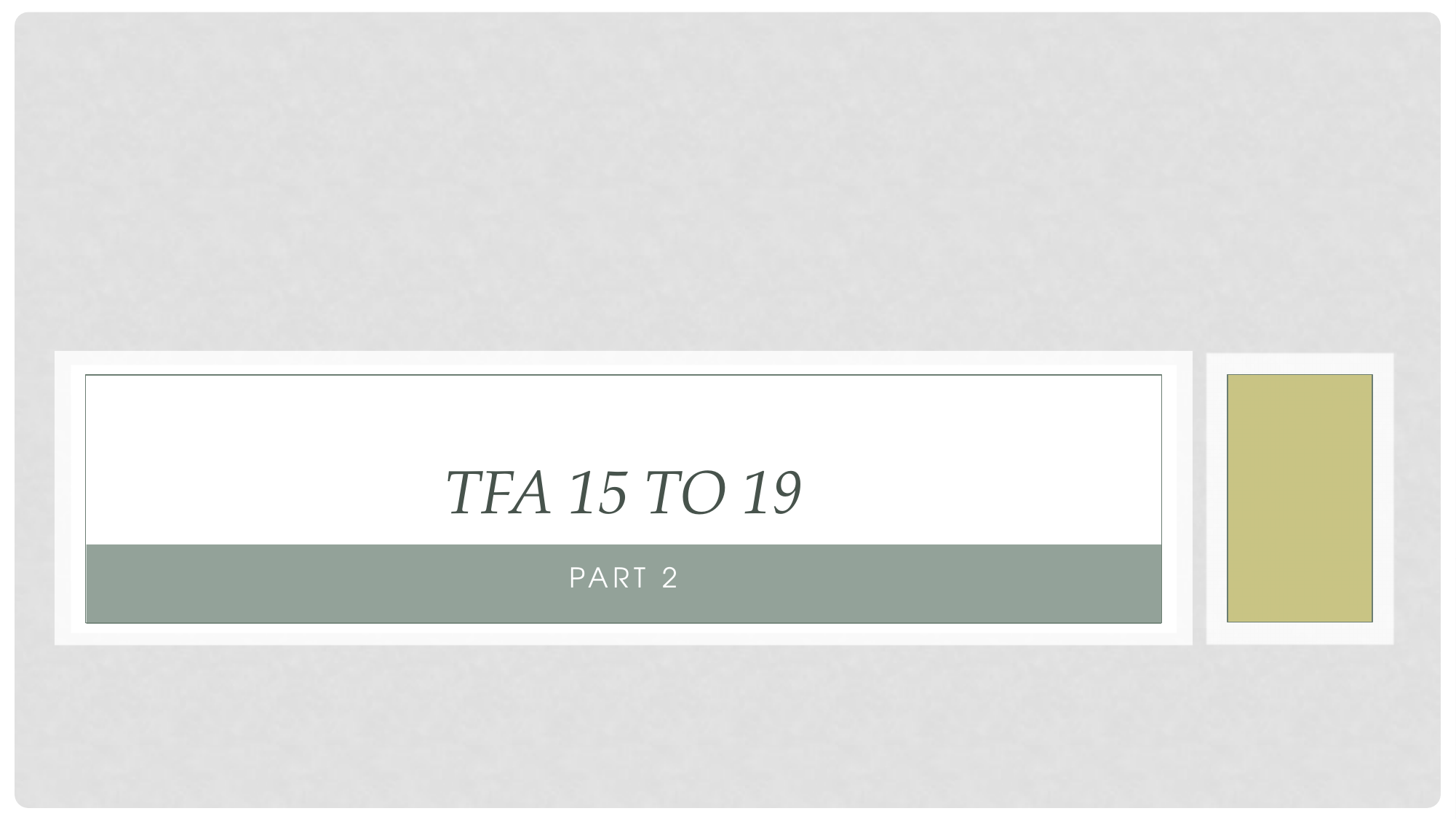

# TFA 15 to 19
Part 2